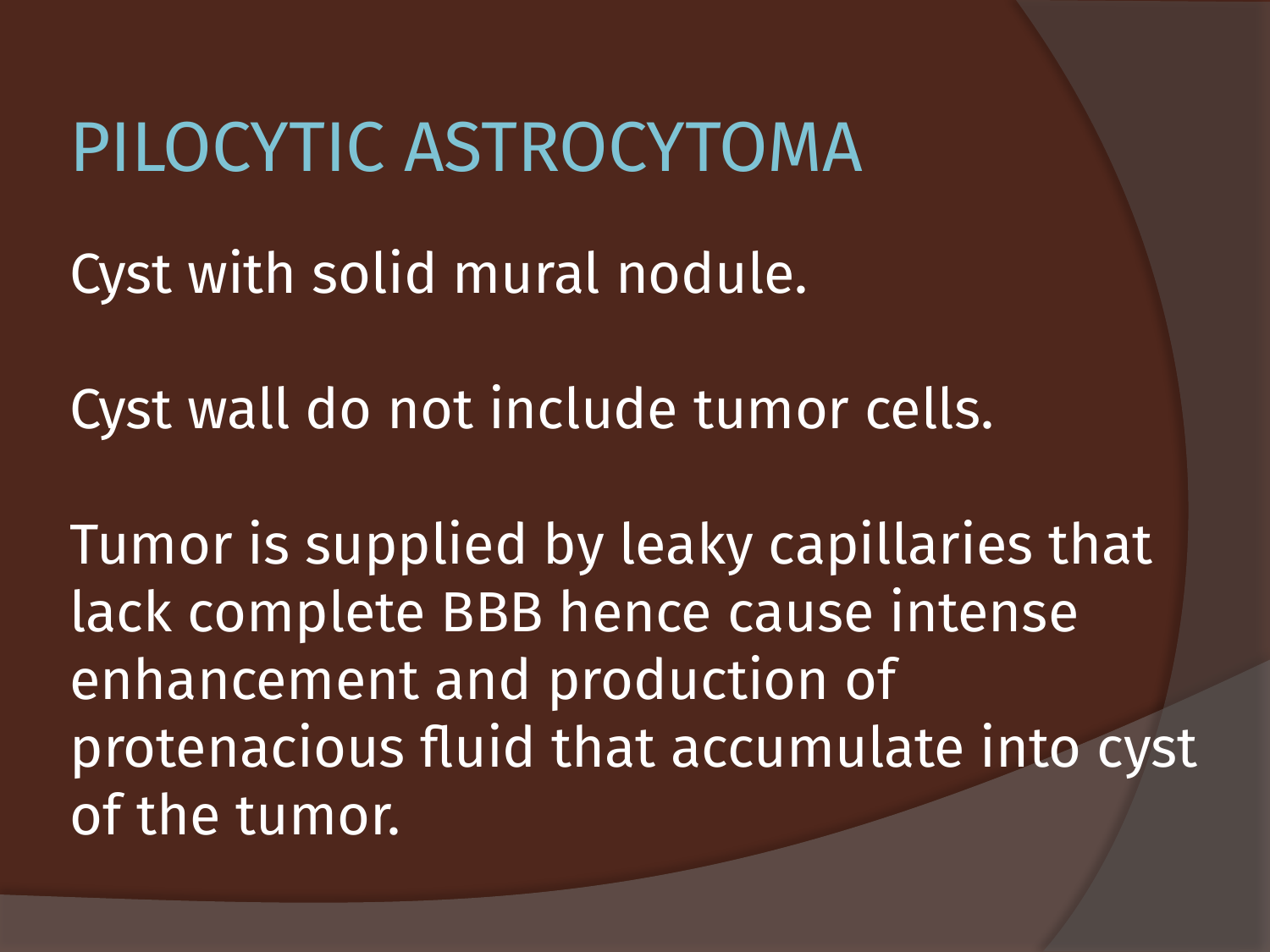

# PILOCYTIC ASTROCYTOMA Cyst with solid mural nodule. Cyst wall do not include tumor cells. Tumor is supplied by leaky capillaries that lack complete BBB hence cause intense enhancement and production of protenacious fluid that accumulate into cyst of the tumor.